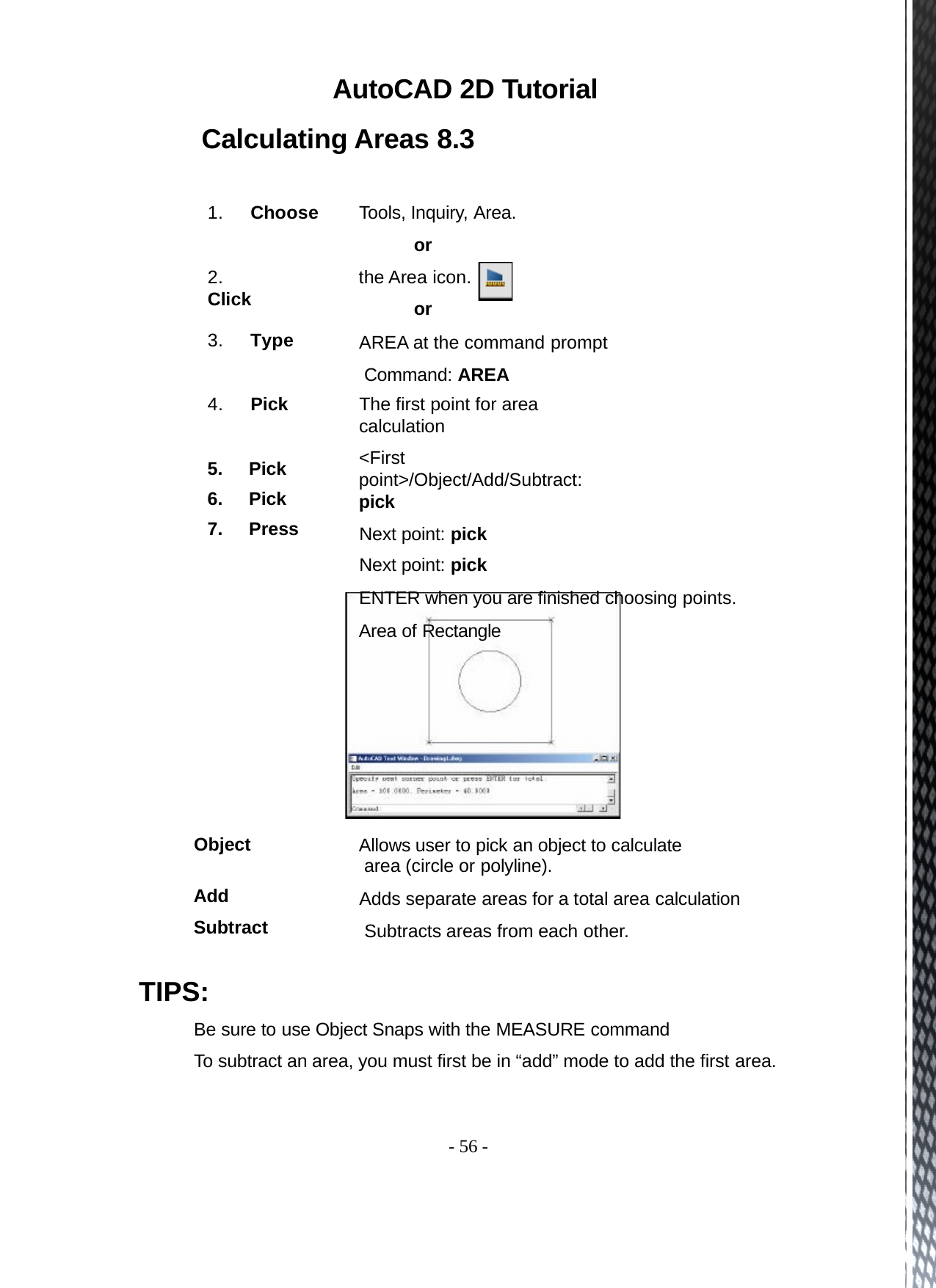

AutoCAD 2D Tutorial  Calculating Areas 8.3
Tools, Inquiry, Area.
or
the Area icon.
or
AREA at the command prompt  Command: AREA
The first point for area calculation
<First point>/Object/Add/Subtract: pick
Next point: pick
Next point: pick
ENTER when you are finished choosing points.  Area of Rectangle
1.	Choose

2.	Click
3.	Type
4.	Pick
Pick
Pick
Press

Object
Allows user to pick an object to calculate  area (circle or polyline).
Adds separate areas for a total area calculation  Subtracts areas from each other.
Add  Subtract
TIPS:
Be sure to use Object Snaps with the MEASURE command
To subtract an area, you must first be in “add” mode to add the first area.
- 56 -